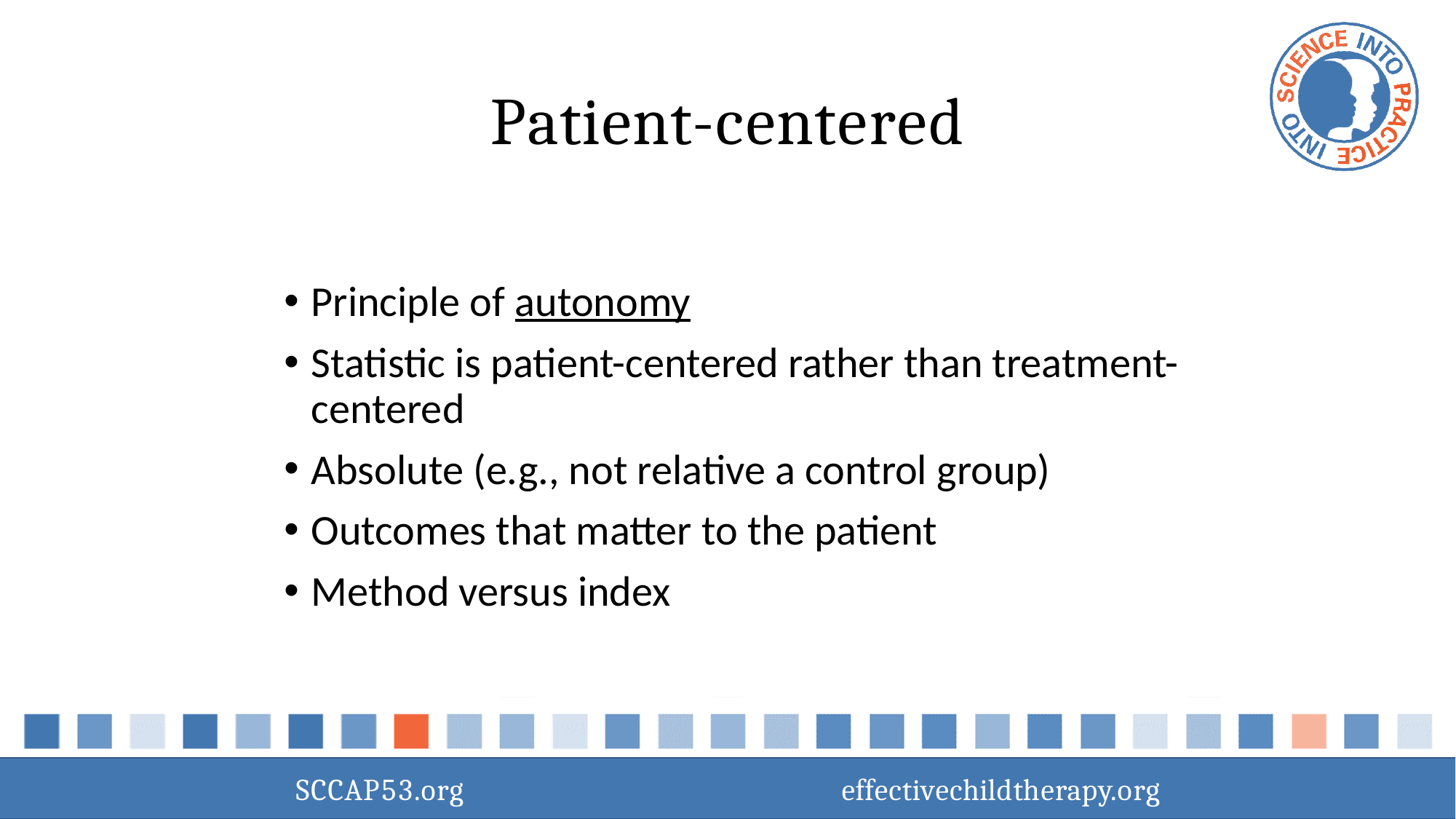

# Patient-centered

Principle of autonomy
Statistic is patient-centered rather than treatment-centered
Absolute (e.g., not relative a control group)
Outcomes that matter to the patient
Method versus index